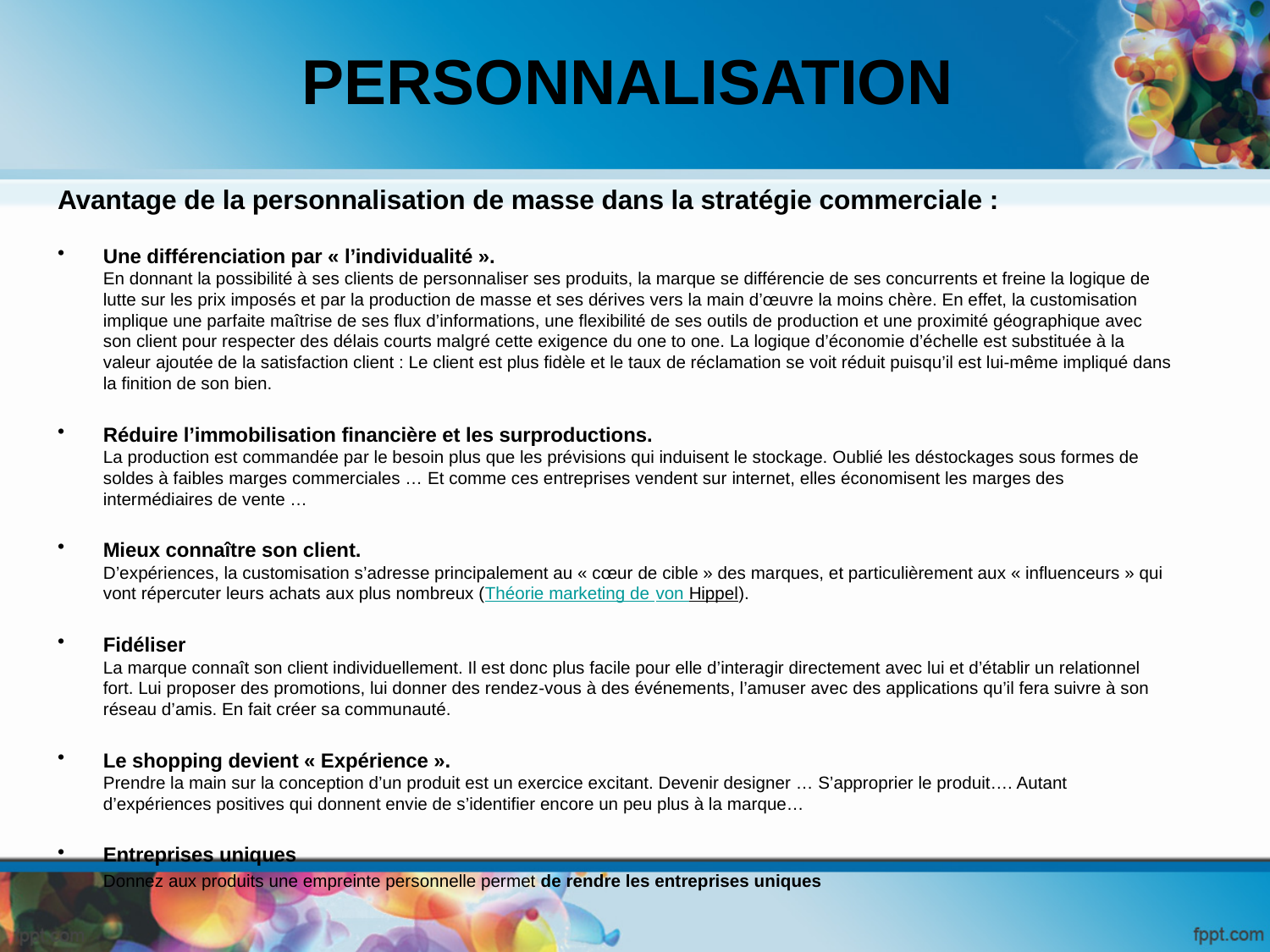

# PERSONNALISATION
Avantage de la personnalisation de masse dans la stratégie commerciale :

Une différenciation par « l’individualité ».
En donnant la possibilité à ses clients de personnaliser ses produits, la marque se différencie de ses concurrents et freine la logique de lutte sur les prix imposés et par la production de masse et ses dérives vers la main d’œuvre la moins chère. En effet, la customisation implique une parfaite maîtrise de ses flux d’informations, une flexibilité de ses outils de production et une proximité géographique avec son client pour respecter des délais courts malgré cette exigence du one to one. La logique d’économie d’échelle est substituée à la valeur ajoutée de la satisfaction client : Le client est plus fidèle et le taux de réclamation se voit réduit puisqu’il est lui-même impliqué dans la finition de son bien.

Réduire l’immobilisation financière et les surproductions.
La production est commandée par le besoin plus que les prévisions qui induisent le stockage. Oublié les déstockages sous formes de soldes à faibles marges commerciales … Et comme ces entreprises vendent sur internet, elles économisent les marges des intermédiaires de vente …

Mieux connaître son client.
D’expériences, la customisation s’adresse principalement au « cœur de cible » des marques, et particulièrement aux « influenceurs » qui vont répercuter leurs achats aux plus nombreux (Théorie marketing de von Hippel).

Fidéliser
La marque connaît son client individuellement. Il est donc plus facile pour elle d’interagir directement avec lui et d’établir un relationnel fort. Lui proposer des promotions, lui donner des rendez-vous à des événements, l’amuser avec des applications qu’il fera suivre à son réseau d’amis. En fait créer sa communauté.

Le shopping devient « Expérience ».
Prendre la main sur la conception d’un produit est un exercice excitant. Devenir designer … S’approprier le produit…. Autant d’expériences positives qui donnent envie de s’identifier encore un peu plus à la marque…

Entreprises uniques
	Donnez aux produits une empreinte personnelle permet de rendre les entreprises uniques